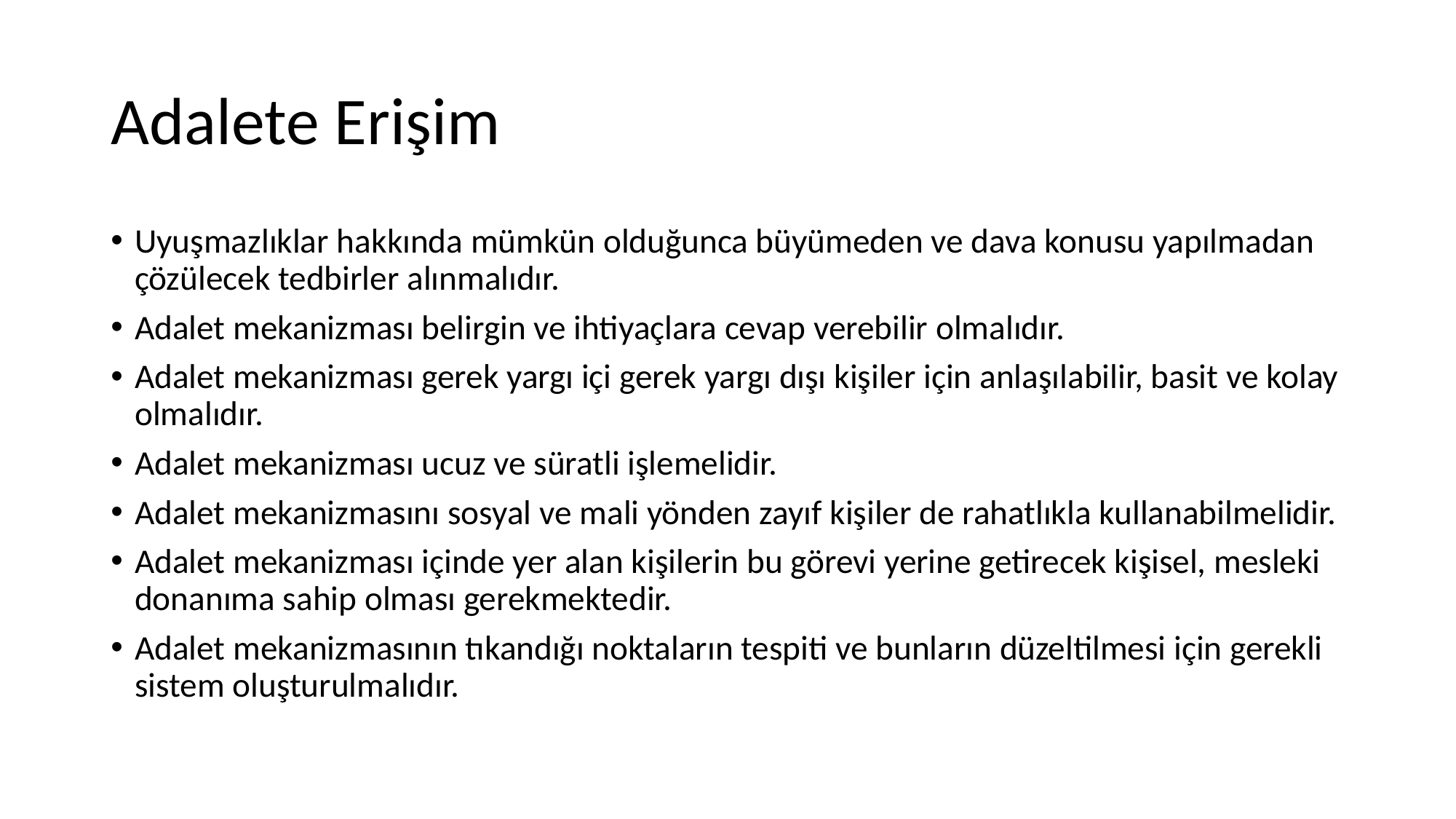

# Adalete Erişim
Uyuşmazlıklar hakkında mümkün olduğunca büyümeden ve dava konusu yapılmadan çözülecek tedbirler alınmalıdır.
Adalet mekanizması belirgin ve ihtiyaçlara cevap verebilir olmalıdır.
Adalet mekanizması gerek yargı içi gerek yargı dışı kişiler için anlaşılabilir, basit ve kolay olmalıdır.
Adalet mekanizması ucuz ve süratli işlemelidir.
Adalet mekanizmasını sosyal ve mali yönden zayıf kişiler de rahatlıkla kullanabilmelidir.
Adalet mekanizması içinde yer alan kişilerin bu görevi yerine getirecek kişisel, mesleki donanıma sahip olması gerekmektedir.
Adalet mekanizmasının tıkandığı noktaların tespiti ve bunların düzeltilmesi için gerekli sistem oluşturulmalıdır.